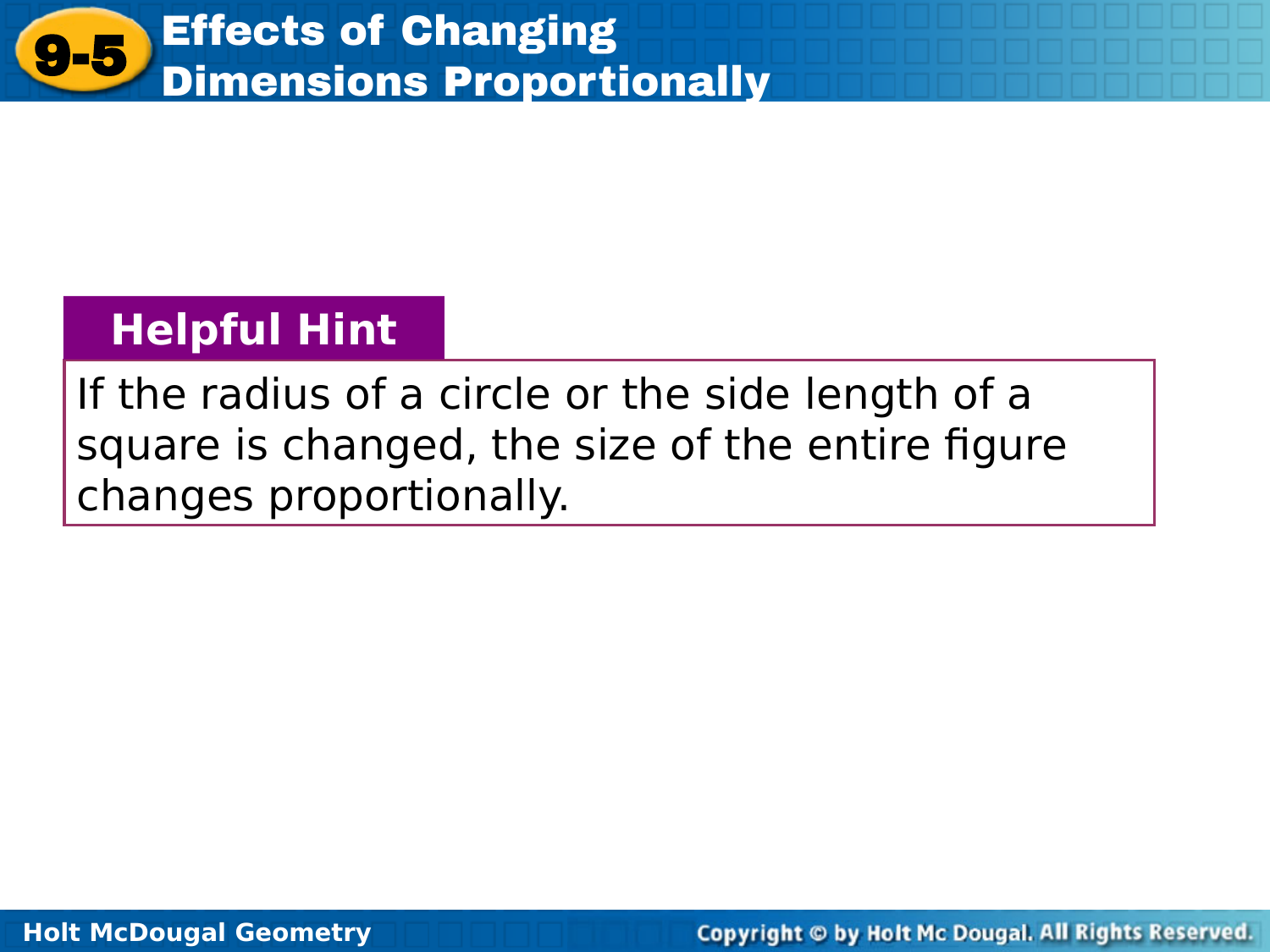

Helpful Hint
If the radius of a circle or the side length of a square is changed, the size of the entire figure changes proportionally.